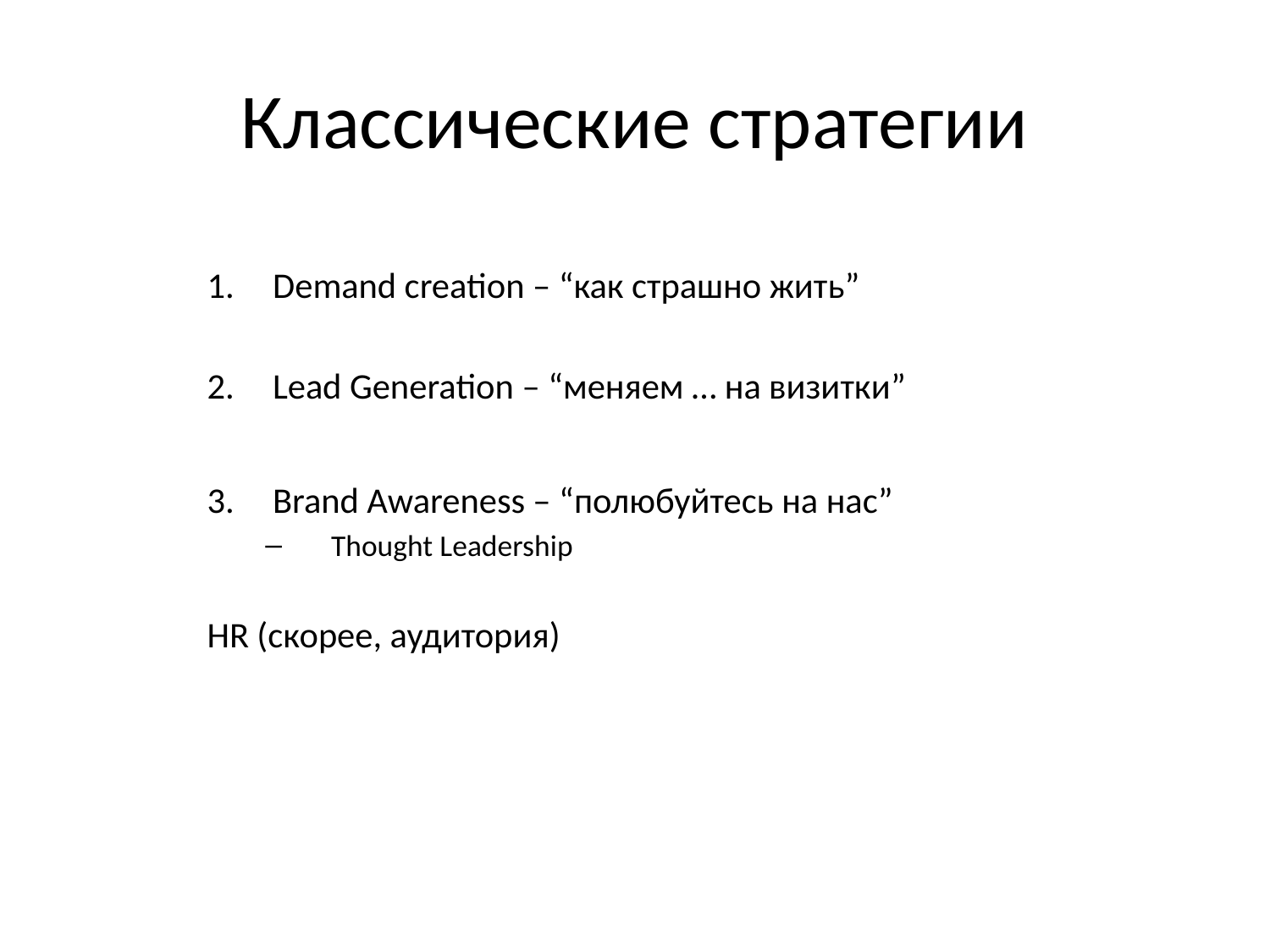

# Классические стратегии
Demand creation – “как страшно жить”

Lead Generation – “меняем … на визитки”

Brand Awareness – “полюбуйтесь на нас”
Thought Leadership

HR (скорее, аудитория)